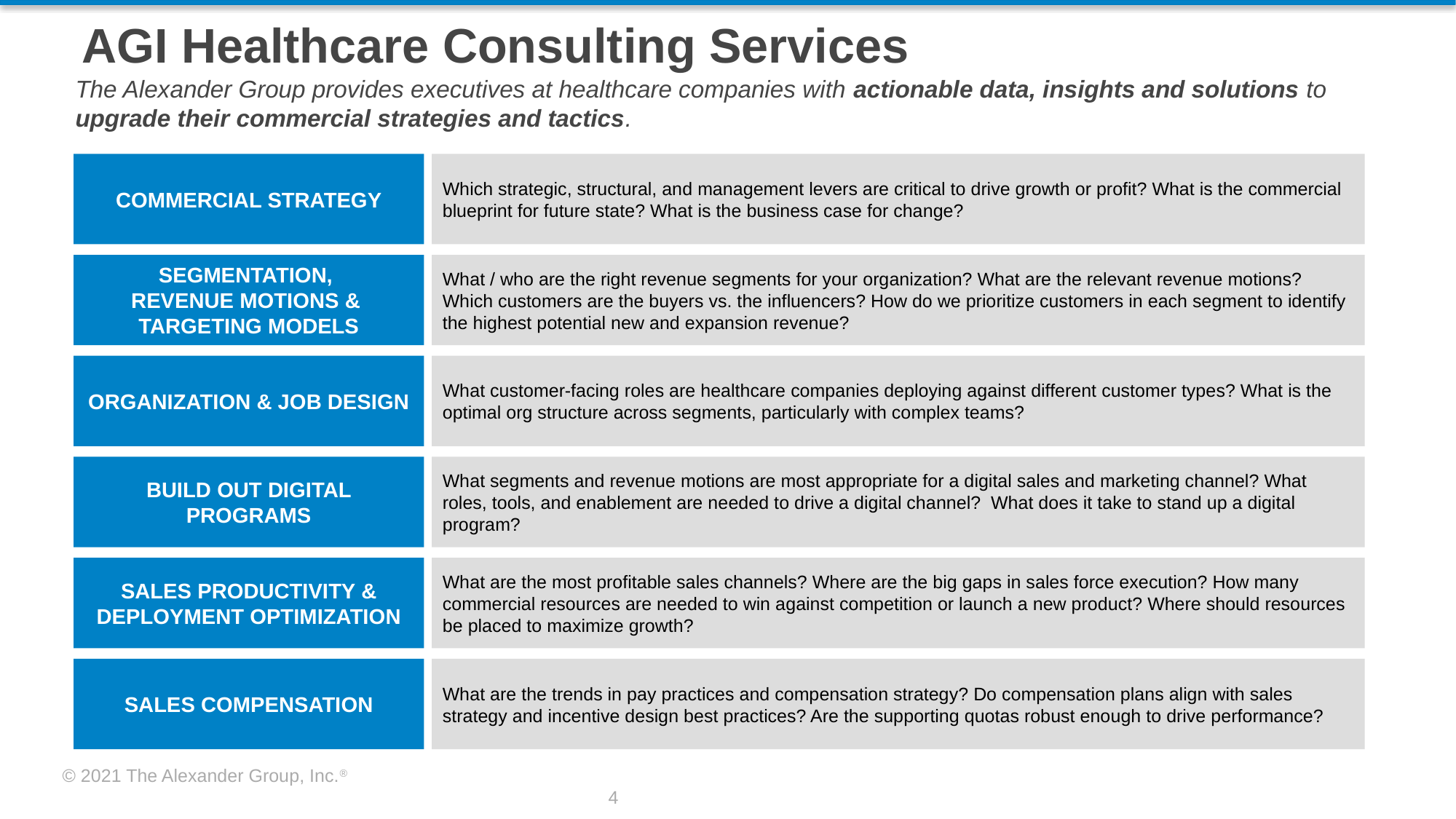

# AGI Healthcare Consulting Services
The Alexander Group provides executives at healthcare companies with actionable data, insights and solutions to upgrade their commercial strategies and tactics.
COMMERCIAL STRATEGY
Which strategic, structural, and management levers are critical to drive growth or profit? What is the commercial blueprint for future state? What is the business case for change?
SEGMENTATION,
REVENUE MOTIONS &
TARGETING MODELS
What / who are the right revenue segments for your organization? What are the relevant revenue motions? Which customers are the buyers vs. the influencers? How do we prioritize customers in each segment to identify the highest potential new and expansion revenue?
ORGANIZATION & JOB DESIGN
What customer-facing roles are healthcare companies deploying against different customer types? What is the optimal org structure across segments, particularly with complex teams?
BUILD OUT DIGITAL PROGRAMS
What segments and revenue motions are most appropriate for a digital sales and marketing channel? What roles, tools, and enablement are needed to drive a digital channel?  What does it take to stand up a digital program?
SALES PRODUCTIVITY & DEPLOYMENT OPTIMIZATION
What are the most profitable sales channels? Where are the big gaps in sales force execution? How many commercial resources are needed to win against competition or launch a new product? Where should resources be placed to maximize growth?
SALES COMPENSATION
What are the trends in pay practices and compensation strategy? Do compensation plans align with sales strategy and incentive design best practices? Are the supporting quotas robust enough to drive performance?